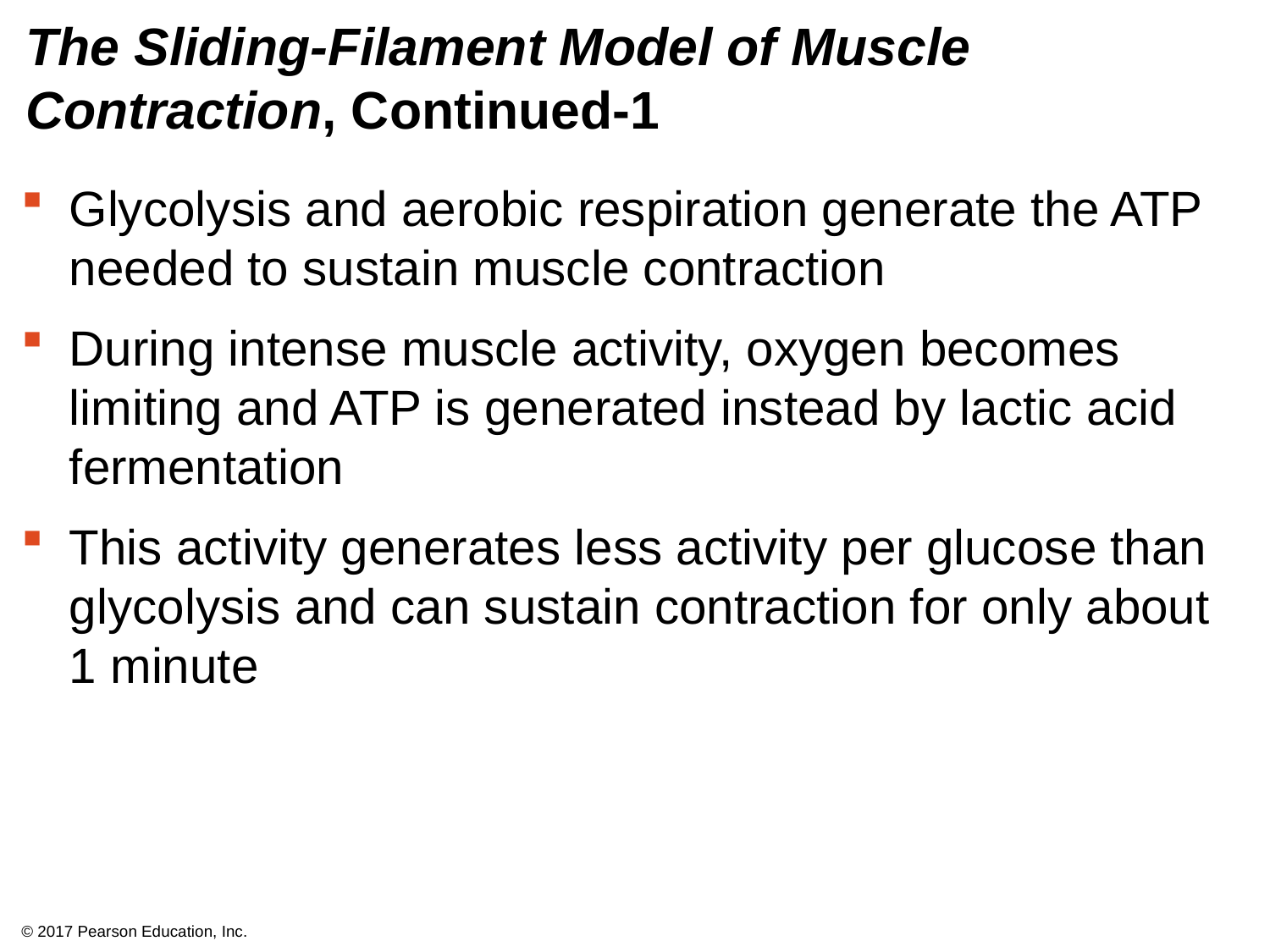

# The Sliding-Filament Model of Muscle Contraction, Continued-1
Glycolysis and aerobic respiration generate the ATP needed to sustain muscle contraction
During intense muscle activity, oxygen becomes limiting and ATP is generated instead by lactic acid fermentation
This activity generates less activity per glucose than glycolysis and can sustain contraction for only about 1 minute